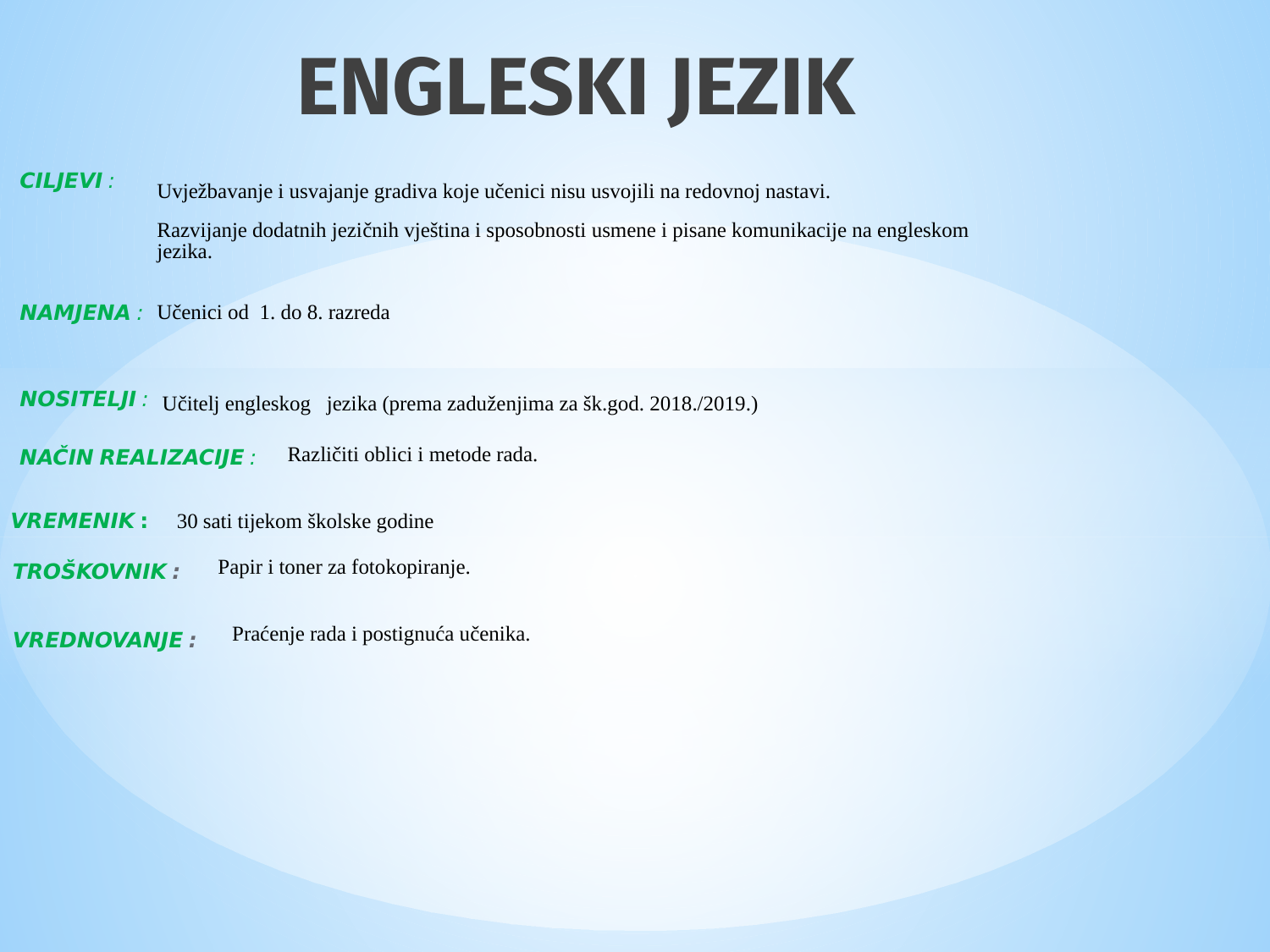

ENGLESKI JEZIK

Uvježbavanje i usvajanje gradiva koje učenici nisu usvojili na redovnoj nastavi.
Razvijanje dodatnih jezičnih vještina i sposobnosti usmene i pisane komunikacije na engleskom
jezika.

Učenici od  1. do 8. razreda

 Učitelj engleskog   jezika (prema zaduženjima za šk.god. 2018./2019.)
CILJEVI :

NAMJENA :

NOSITELJI :
Različiti oblici i metode rada.
NAČIN REALIZACIJE :
VREMENIK :
 30 sati tijekom školske godine
Papir i toner za fotokopiranje.

	Praćenje rada i postignuća učenika.
TROŠKOVNIK :

VREDNOVANJE :